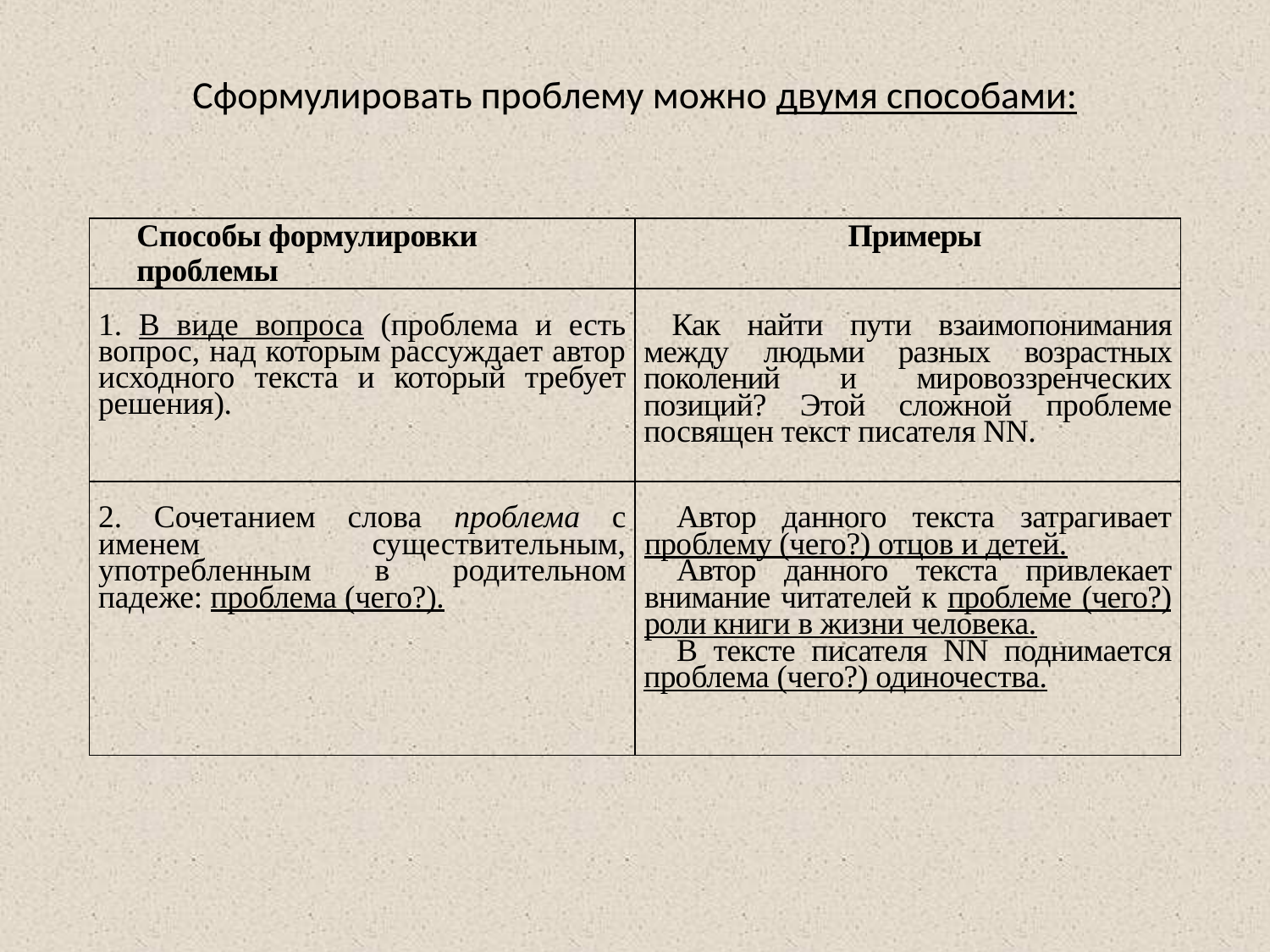

# Сформулировать проблему можно двумя способами:
| Способы формулировки проблемы | Примеры |
| --- | --- |
| 1. В виде вопроса (проблема и есть вопрос, над которым рассуждает автор исходного текста и который требует решения). | Как найти пути взаимопонимания между людьми разных возрастных поколений и ми­ровоззренческих позиций? Этой сложной проблеме посвящен текст писателя NN. |
| 2. Сочетанием слова проблема с именем су­ществительным, употребленным в роди­тельном падеже: проблема (чего?). | Автор данного текста затрагивает про­блему (чего?) отцов и детей. Автор данного текста привлекает внима­ние читателей к проблеме (чего?) роли книги в жизни человека. В тексте писателя NN поднимается про­блема (чего?) одиночества. |